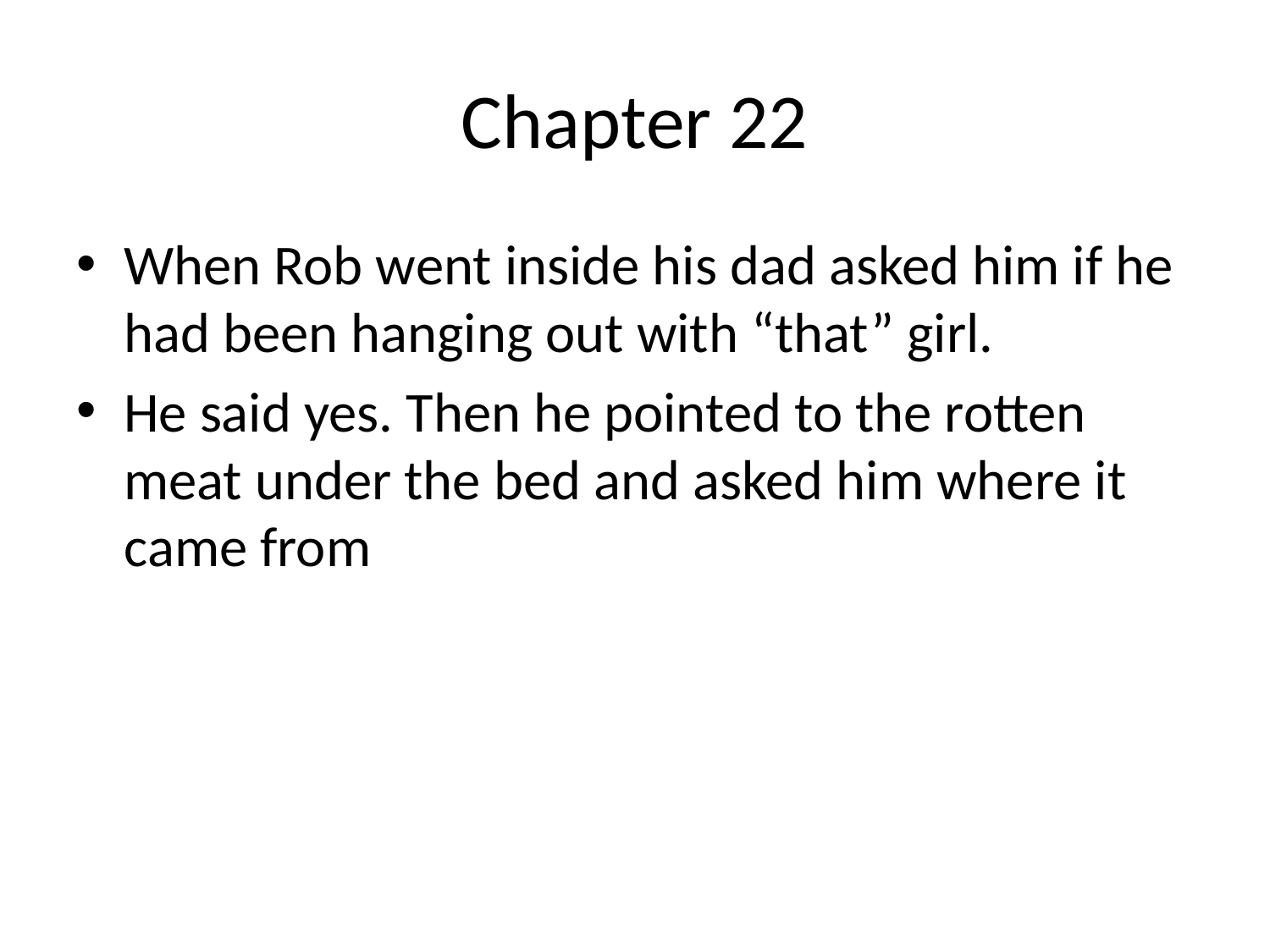

# Chapter 22
When Rob went inside his dad asked him if he had been hanging out with “that” girl.
He said yes. Then he pointed to the rotten meat under the bed and asked him where it came from